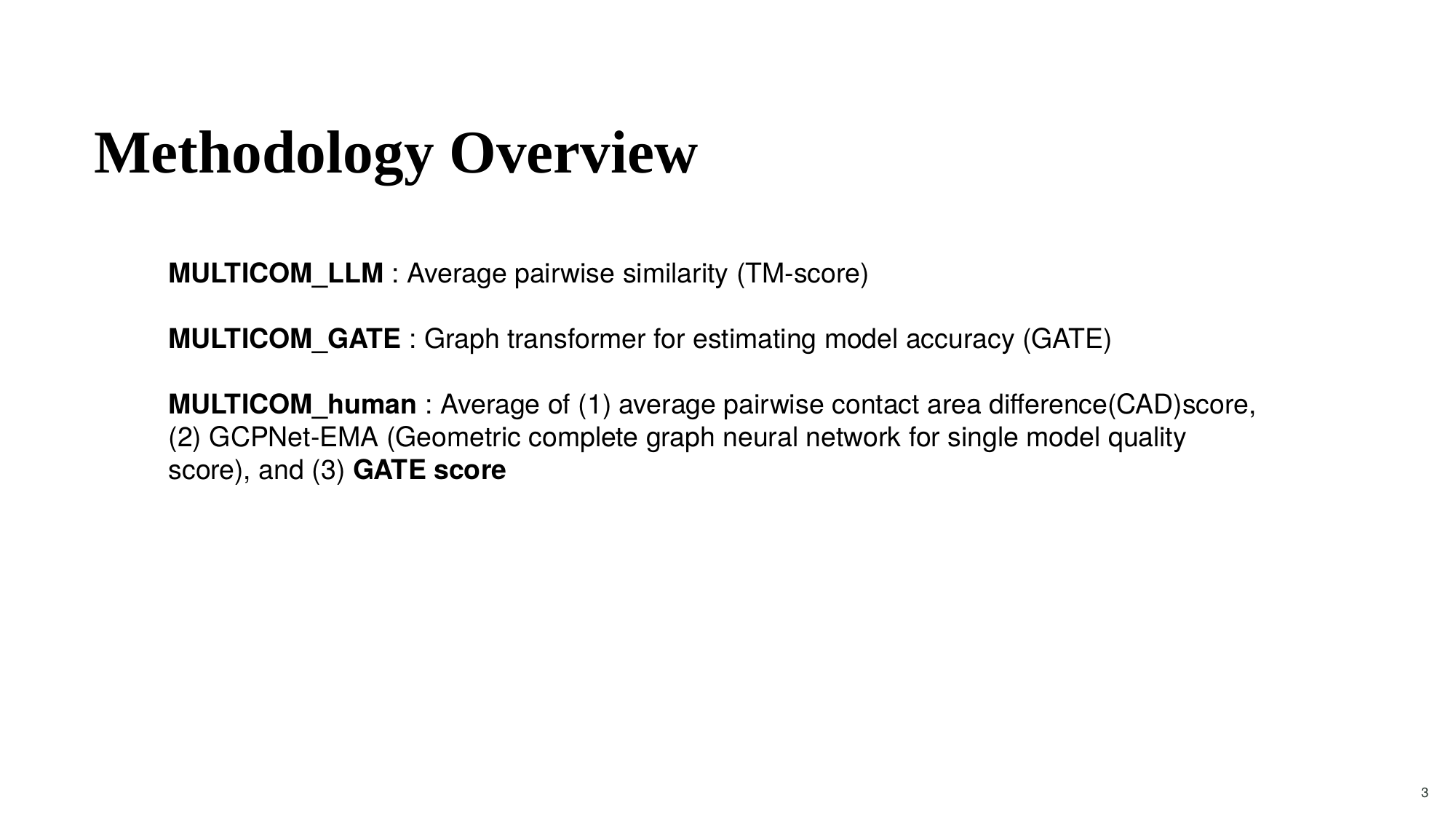

Methodology Overview
MULTICOM_LLM : Average pairwise similarity (TM-score)

MULTICOM_GATE : Graph transformer for estimating model accuracy (GATE)

MULTICOM_human : Average of (1) average pairwise contact area difference(CAD)score, (2) GCPNet-EMA (Geometric complete graph neural network for single model quality score), and (3) GATE score
3